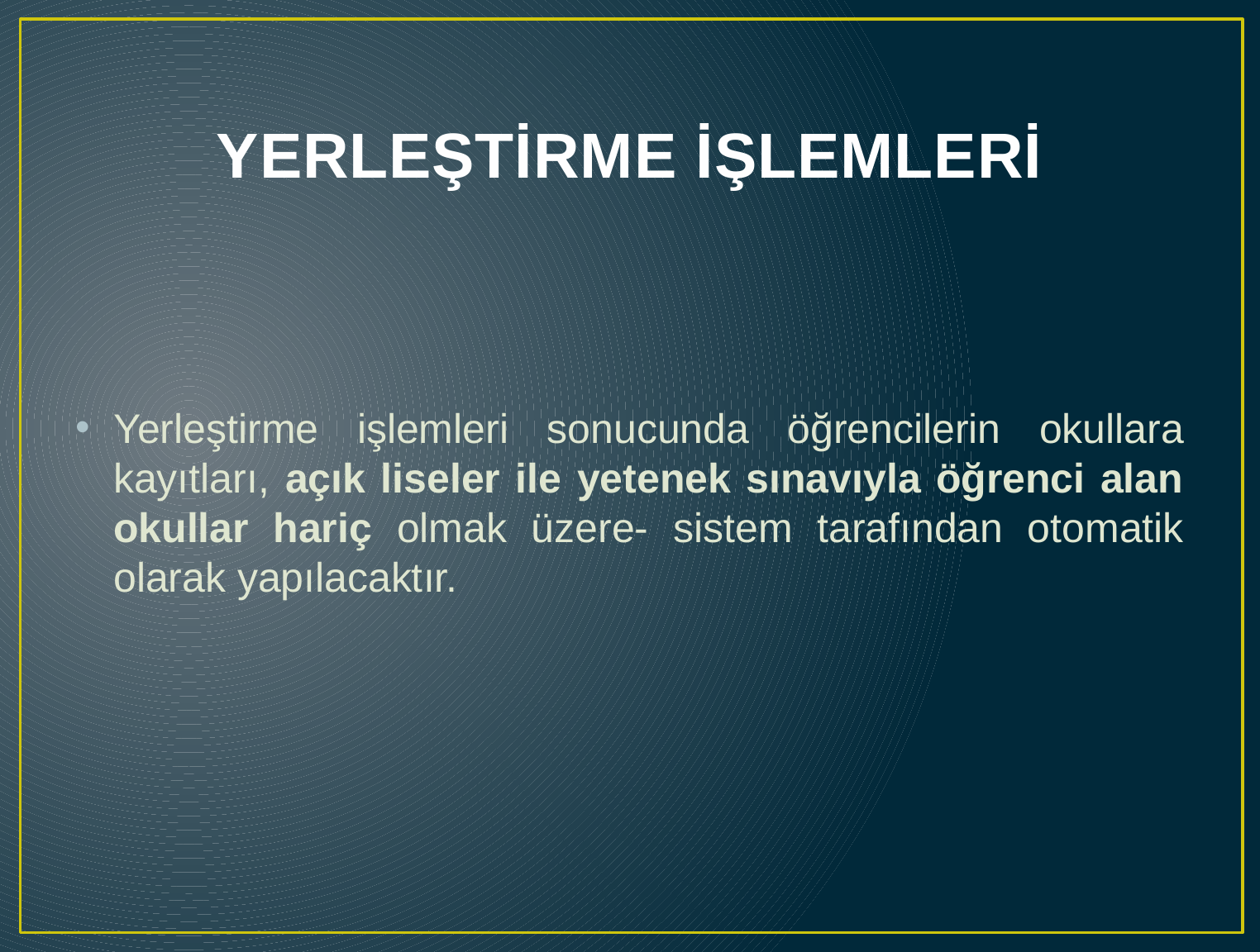

# YERLEŞTİRME İŞLEMLERİ

Yerleştirme işlemleri sonucunda öğrencilerin okullara kayıtları, açık liseler ile yetenek sınavıyla öğrenci alan okullar hariç olmak üzere- sistem tarafından otomatik olarak yapılacaktır.